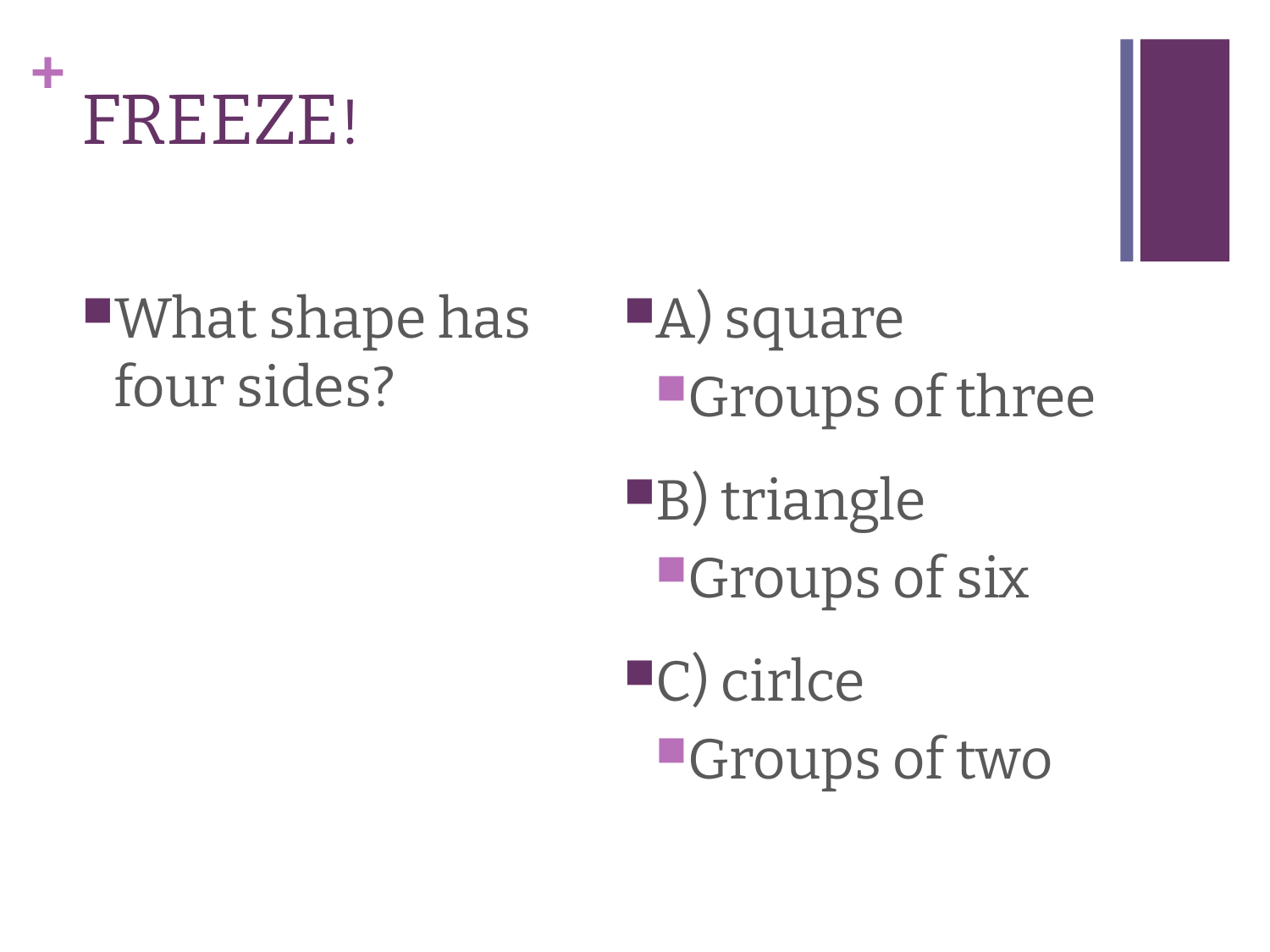

# FREEZE!
What shape has four sides?
A) square
Groups of three
B) triangle
Groups of six
C) cirlce
Groups of two